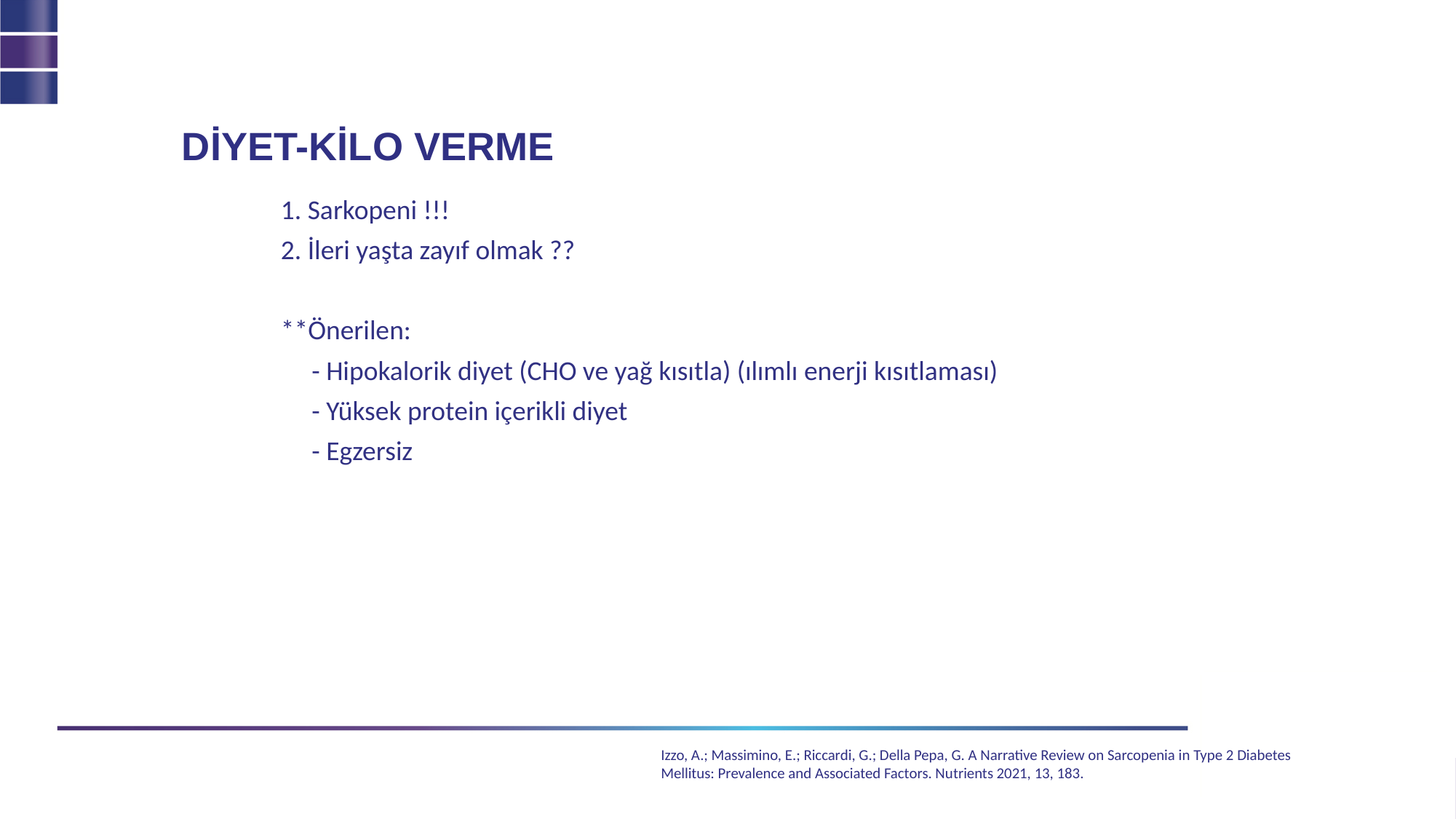

Diyet-Kilo verme
1. Sarkopeni !!!
2. İleri yaşta zayıf olmak ??

**Önerilen:
     - Hipokalorik diyet (CHO ve yağ kısıtla) (ılımlı enerji kısıtlaması)
     - Yüksek protein içerikli diyet
     - Egzersiz

Izzo, A.; Massimino, E.; Riccardi, G.; Della Pepa, G. A Narrative Review on Sarcopenia in Type 2 Diabetes Mellitus: Prevalence and Associated Factors. Nutrients 2021, 13, 183.